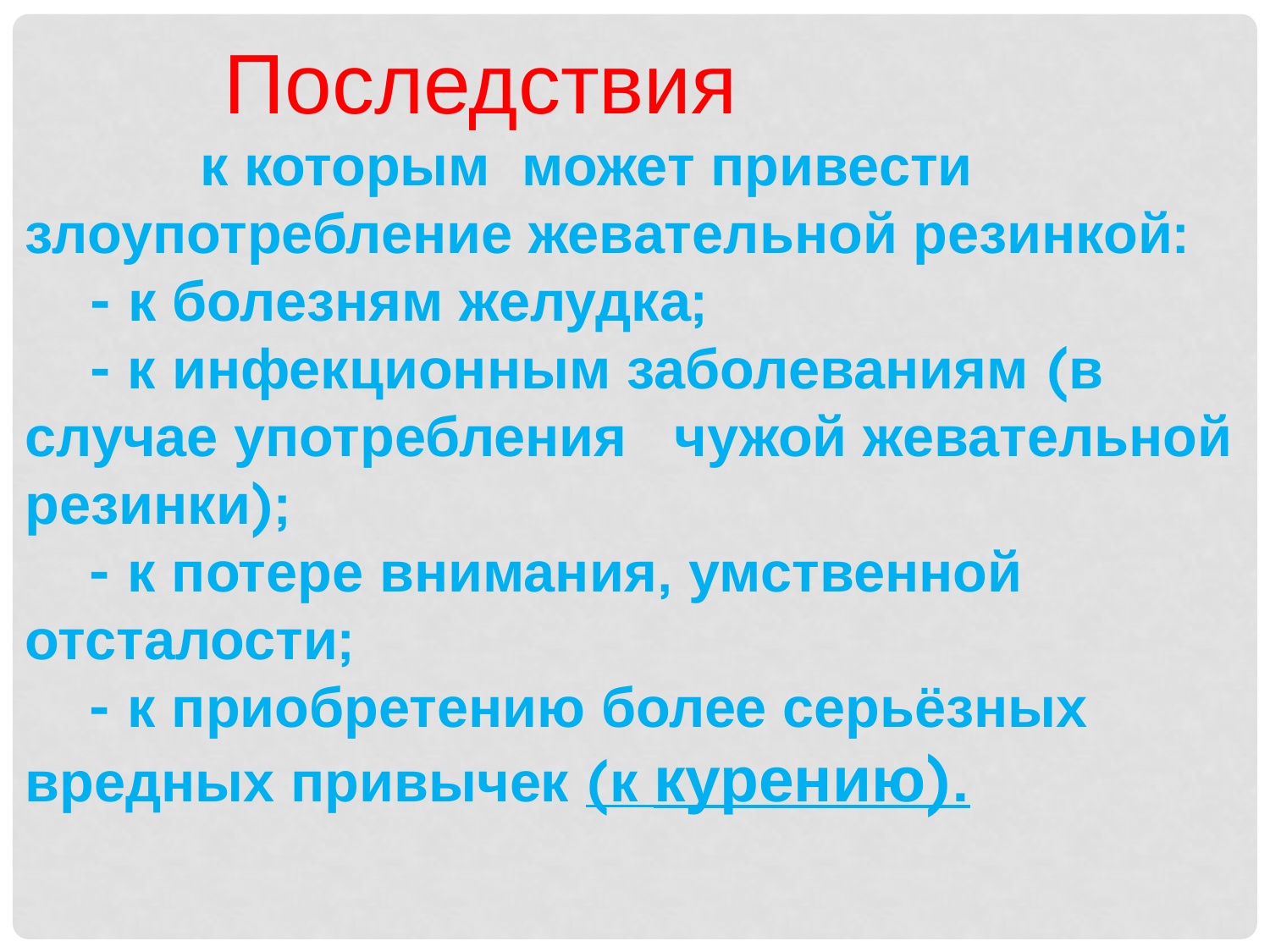

Последствия
           к которым  может привести злоупотребление жевательной резинкой:
    - к болезням желудка;
    - к инфекционным заболеваниям (в случае употребления   чужой жевательной резинки);
    - к потере внимания, умственной отсталости;
    - к приобретению более серьёзных вредных привычек (к курению).